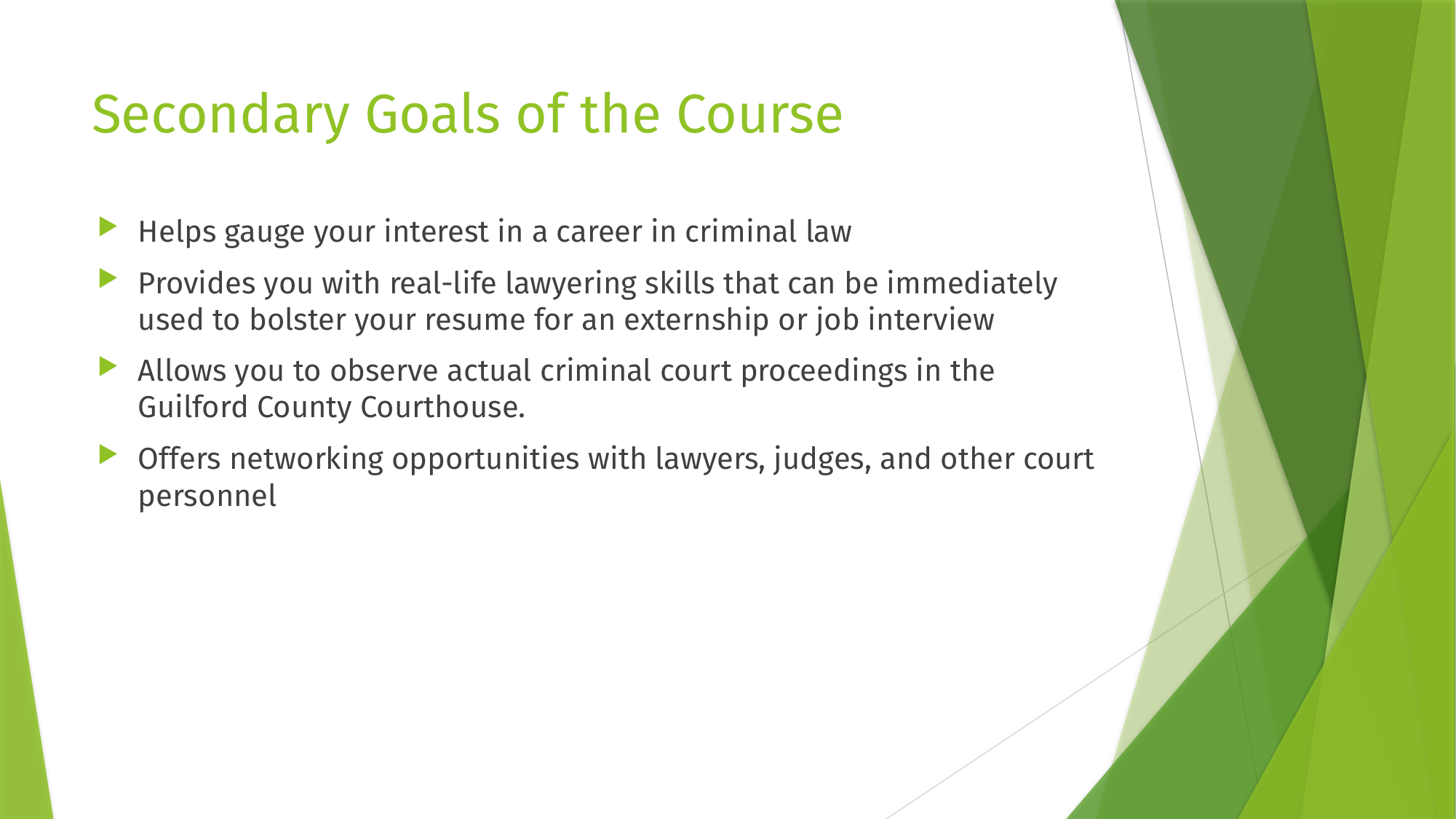

# Secondary Goals of the Course
Helps gauge your interest in a career in criminal law
Provides you with real-life lawyering skills that can be immediately used to bolster your resume for an externship or job interview
Allows you to observe actual criminal court proceedings in the Guilford County Courthouse.
Offers networking opportunities with lawyers, judges, and other court personnel